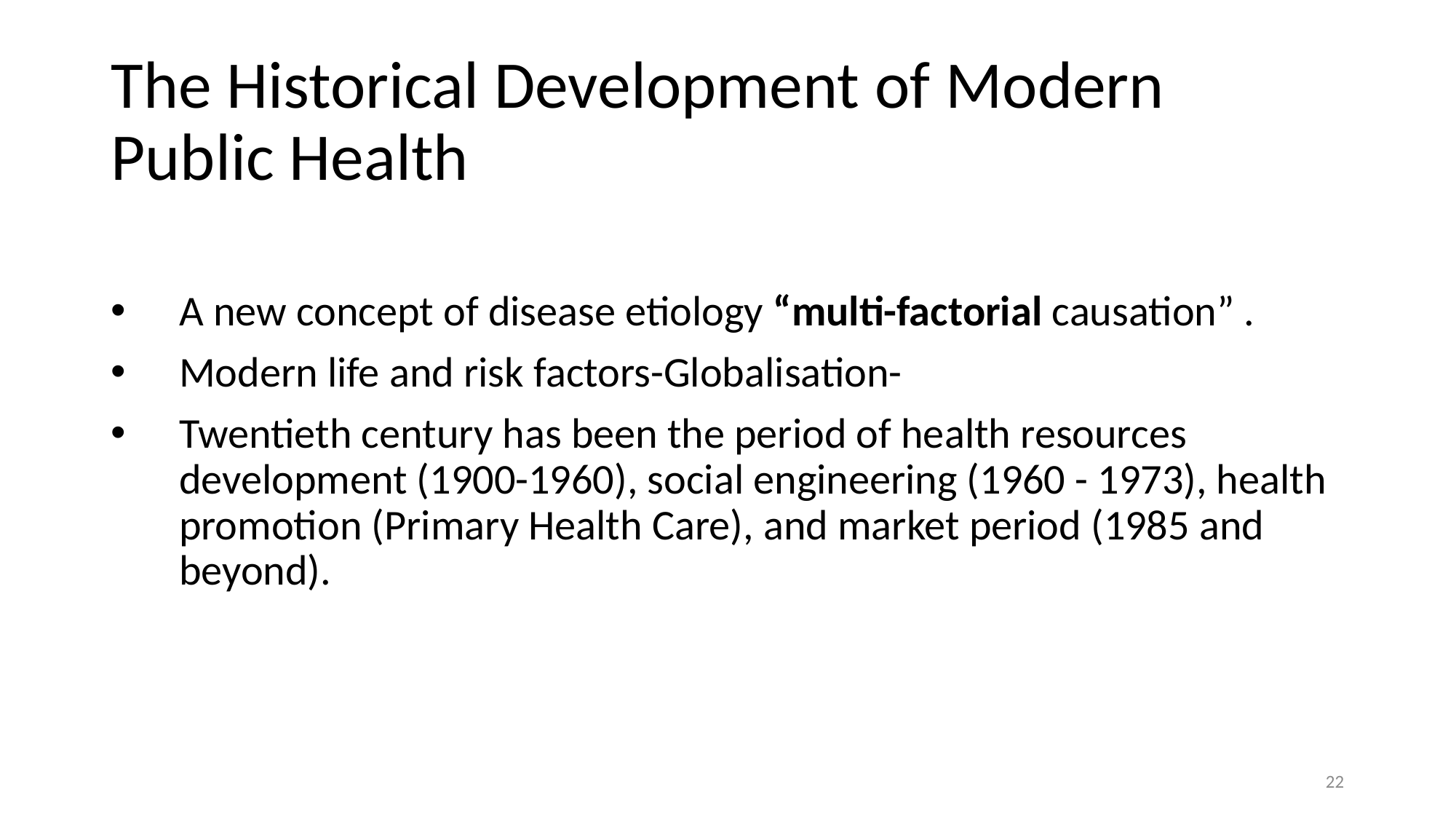

# The Historical Development of Modern Public Health

A new concept of disease etiology “multi-factorial causation” .
Modern life and risk factors-Globalisation-
Twentieth century has been the period of health resources development (1900-1960), social engineering (1960 - 1973), health promotion (Primary Health Care), and market period (1985 and beyond).

22